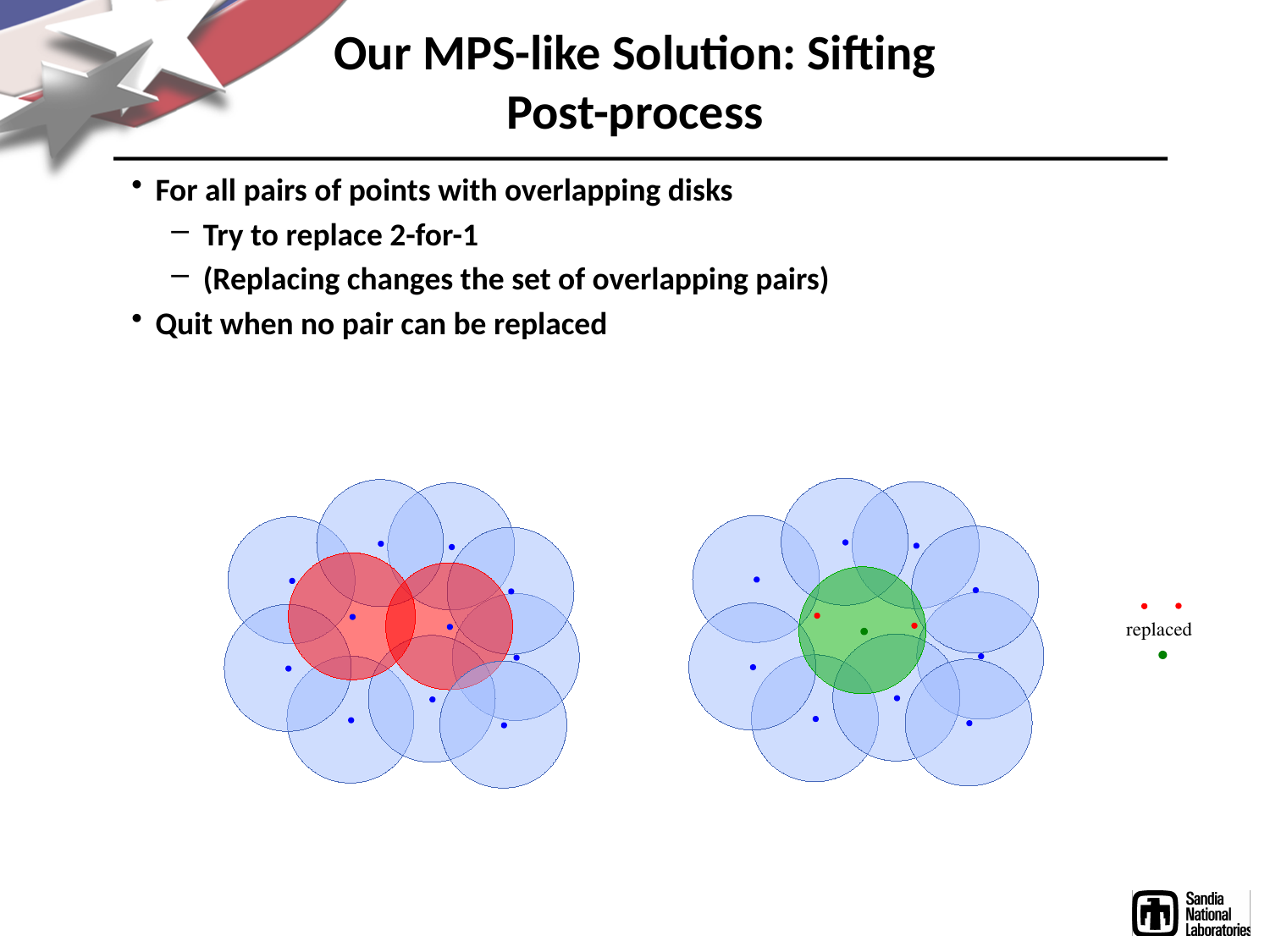

# Our MPS-like Solution: Sifting Post-process
For all pairs of points with overlapping disks
Try to replace 2-for-1
(Replacing changes the set of overlapping pairs)
Quit when no pair can be replaced

replaced